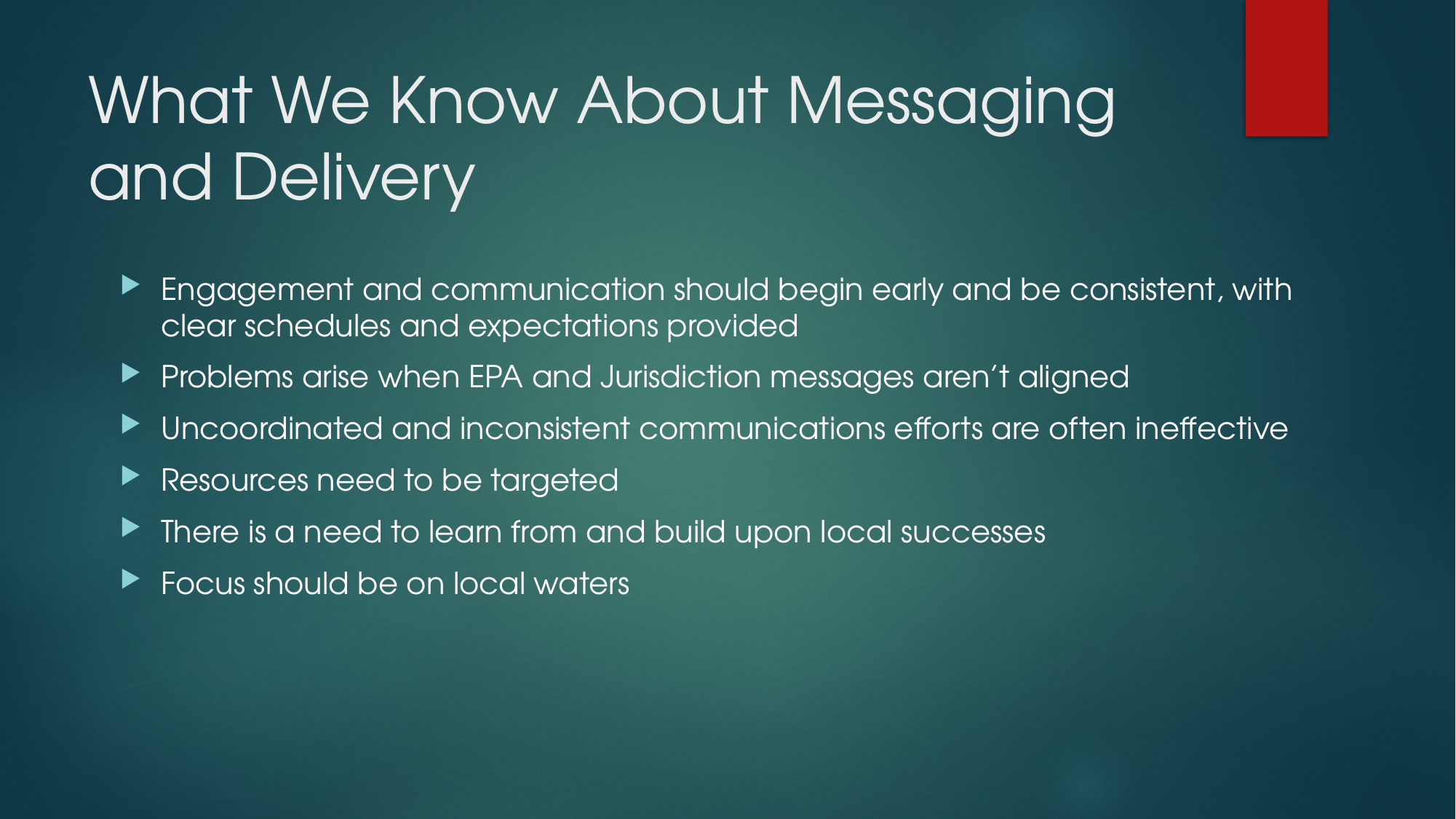

# What We Know About Messaging and Delivery
Engagement and communication should begin early and be consistent, with clear schedules and expectations provided
Problems arise when EPA and Jurisdiction messages aren’t aligned
Uncoordinated and inconsistent communications efforts are often ineffective
Resources need to be targeted
There is a need to learn from and build upon local successes
Focus should be on local waters